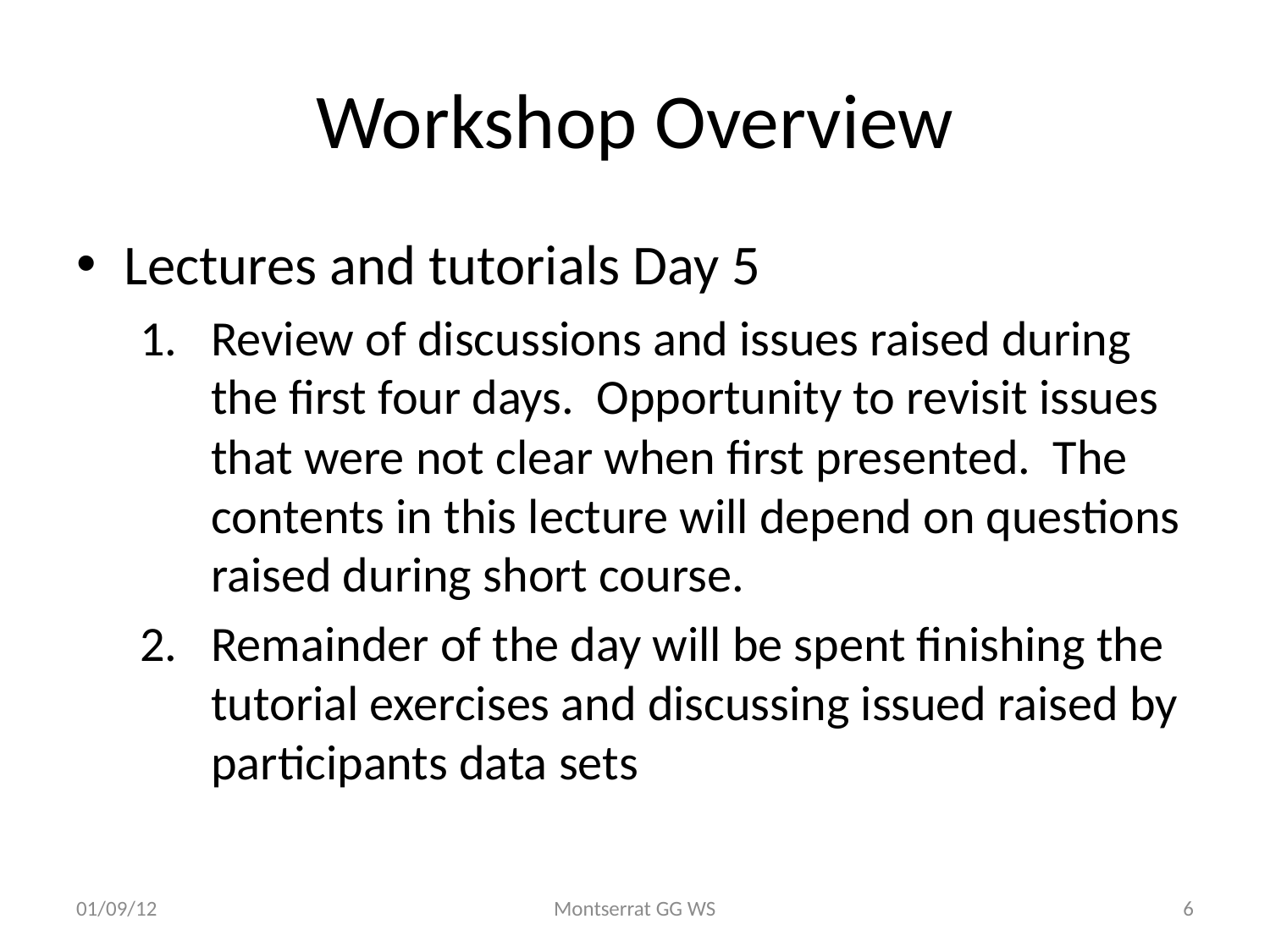

# Workshop Overview
Lectures and tutorials Day 5
Review of discussions and issues raised during the first four days.  Opportunity to revisit issues that were not clear when first presented.  The contents in this lecture will depend on questions raised during short course.
Remainder of the day will be spent finishing the tutorial exercises and discussing issued raised by participants data sets
01/09/12
Montserrat GG WS
6